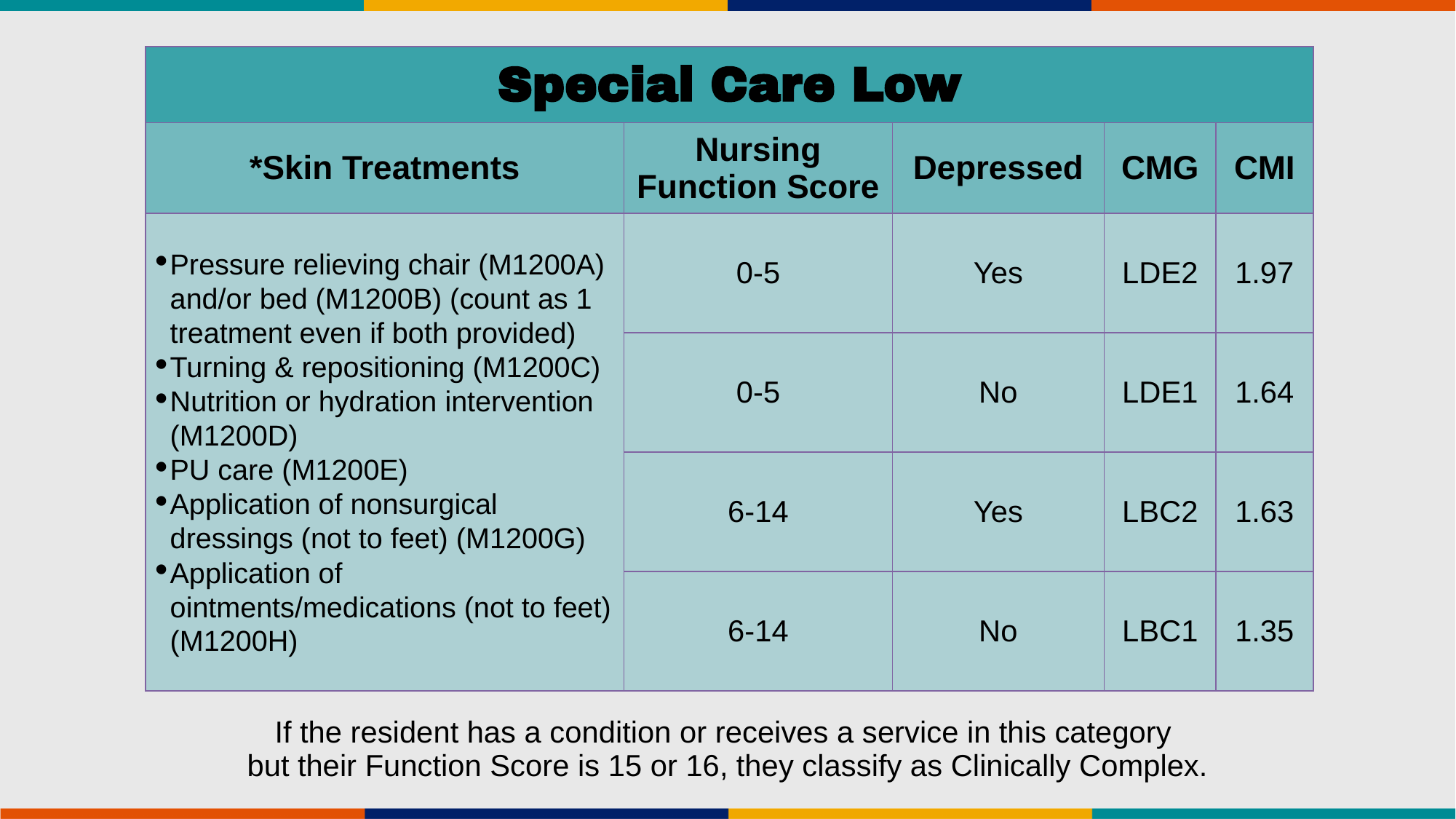

| Special Care Low |  |  |  |  |
| --- | --- | --- | --- | --- |
| \*Skin Treatments | Nursing Function Score | Depressed | CMG | CMI |
| Pressure relieving chair (M1200A) and/or bed (M1200B) (count as 1 treatment even if both provided) Turning & repositioning (M1200C) Nutrition or hydration intervention (M1200D) PU care (M1200E) Application of nonsurgical dressings (not to feet) (M1200G) Application of ointments/medications (not to feet) (M1200H) | 0-5 | Yes | LDE2 | 1.97 |
| 15-16 | 0-5 | No | LDE1 | 1.64 |
| 11-14 | 6-14 | Yes | LBC2 | 1.63 |
| 11-14 | 6-14 | No | LBC1 | 1.35 |
If the resident has a condition or receives a service in this category
but their Function Score is 15 or 16, they classify as Clinically Complex.